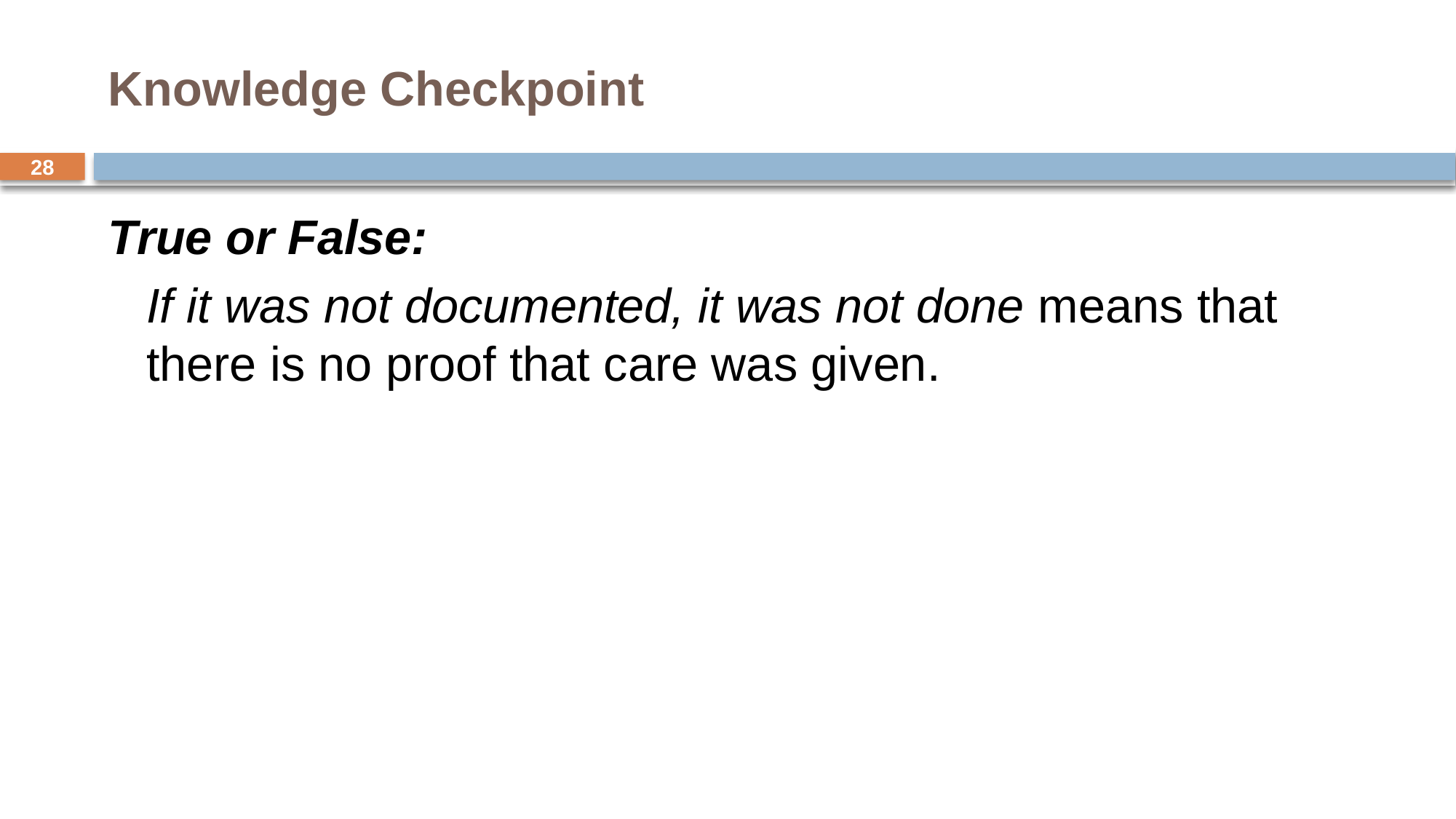

# Knowledge Checkpoint
28
True or False:
	If it was not documented, it was not done means that there is no proof that care was given.